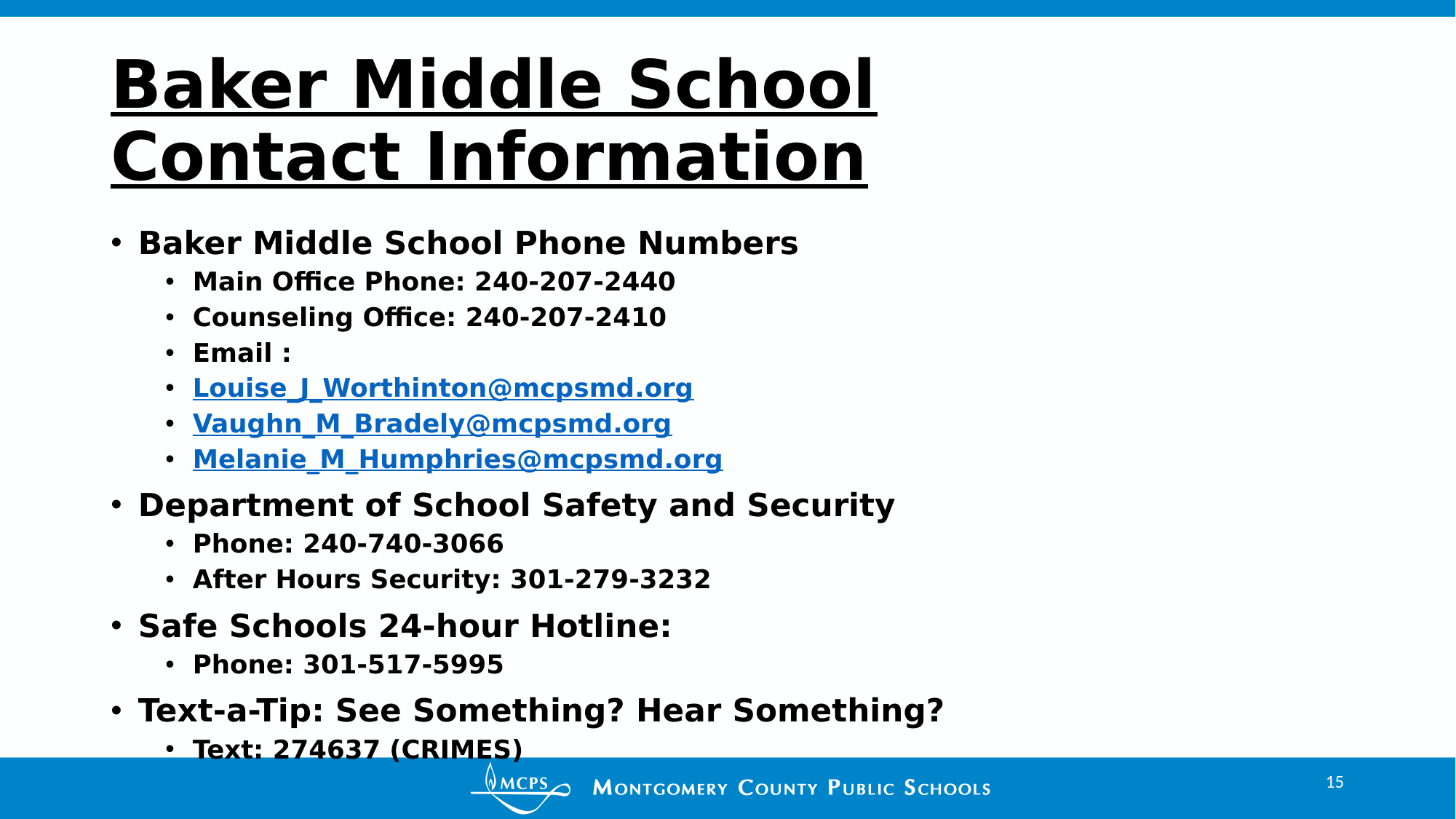

# Baker Middle School Contact Information
Baker Middle School Phone Numbers
Main Office Phone: 240-207-2440
Counseling Office: 240-207-2410
Email :
Louise_J_Worthinton@mcpsmd.org
Vaughn_M_Bradely@mcpsmd.org
Melanie_M_Humphries@mcpsmd.org
Department of School Safety and Security
Phone: 240-740-3066
After Hours Security: 301-279-3232
Safe Schools 24-hour Hotline:
Phone: 301-517-5995
Text-a-Tip: See Something? Hear Something?
Text: 274637 (CRIMES)

15